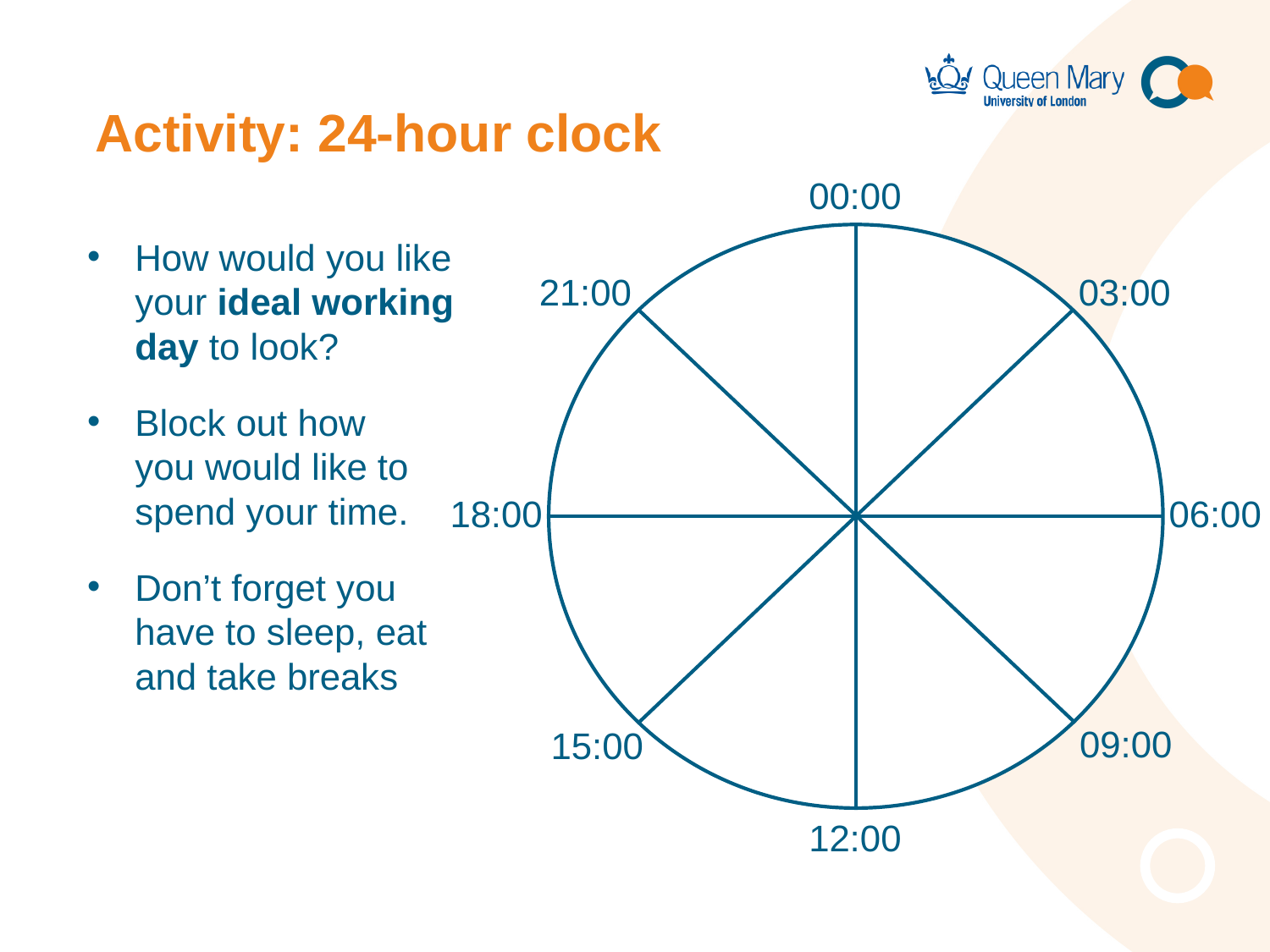

# Activity: 24-hour clock
00:00

21:00
03:00
18:00
06:00
09:00
15:00
12:00
How would you like your ideal working day to look?
Block out how
you would like to spend your time.
Don’t forget you have to sleep, eat and take breaks